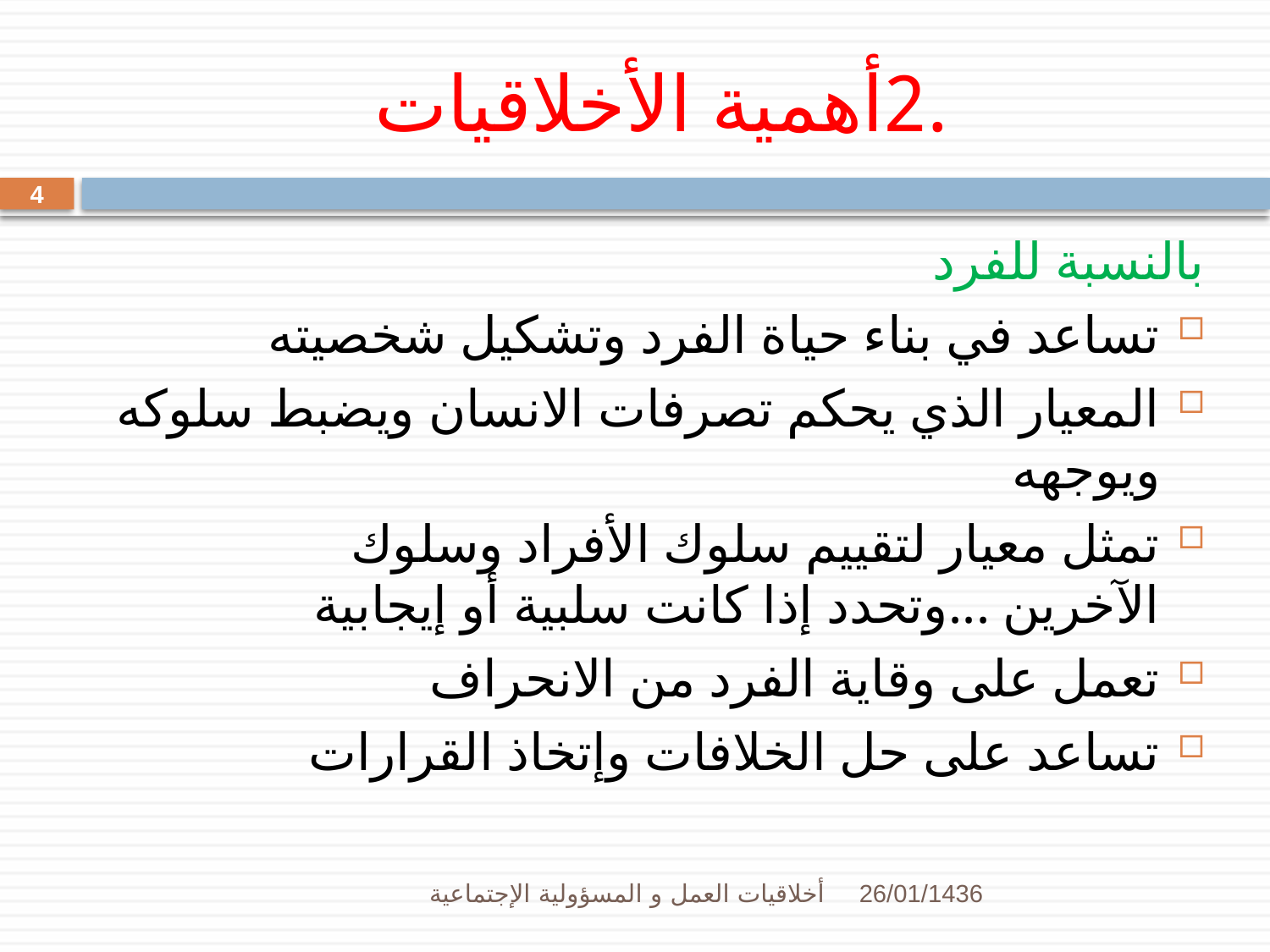

# .2أهمية الأخلاقيات
4
بالنسبة للفرد
تساعد في بناء حياة الفرد وتشكيل شخصيته
المعيار الذي يحكم تصرفات الانسان ويضبط سلوكه ويوجهه
تمثل معيار لتقييم سلوك الأفراد وسلوك الآخرين ...وتحدد إذا كانت سلبية أو إيجابية
تعمل على وقاية الفرد من الانحراف
تساعد على حل الخلافات وإتخاذ القرارات

أخلاقيات العمل و المسؤولية الإجتماعية
26/01/1436